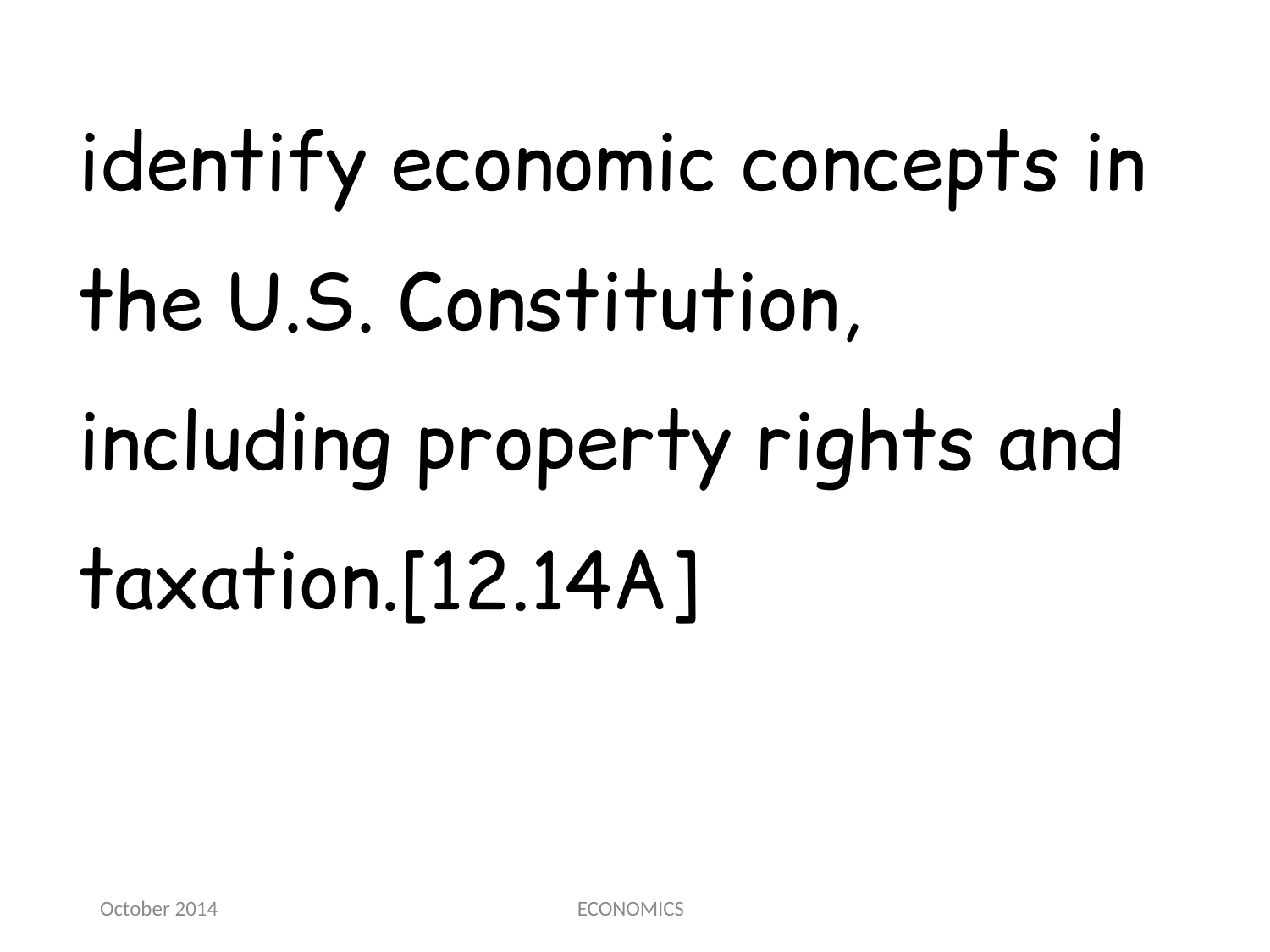

identify economic concepts in the U.S. Constitution, including property rights and taxation.[12.14A]
October 2014
ECONOMICS